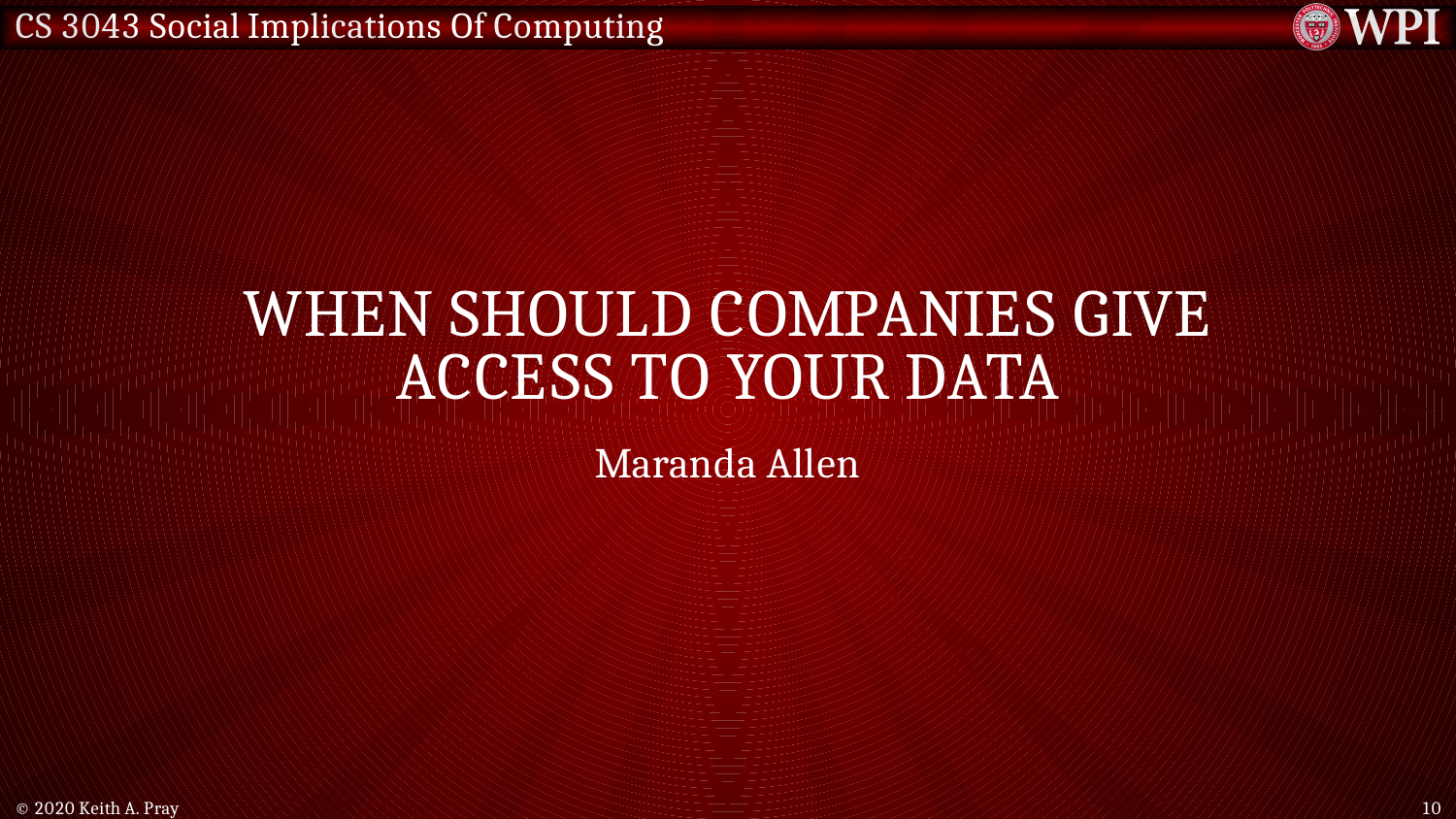

# When should companies Give Access to your data
Maranda Allen
© 2020 Keith A. Pray
10